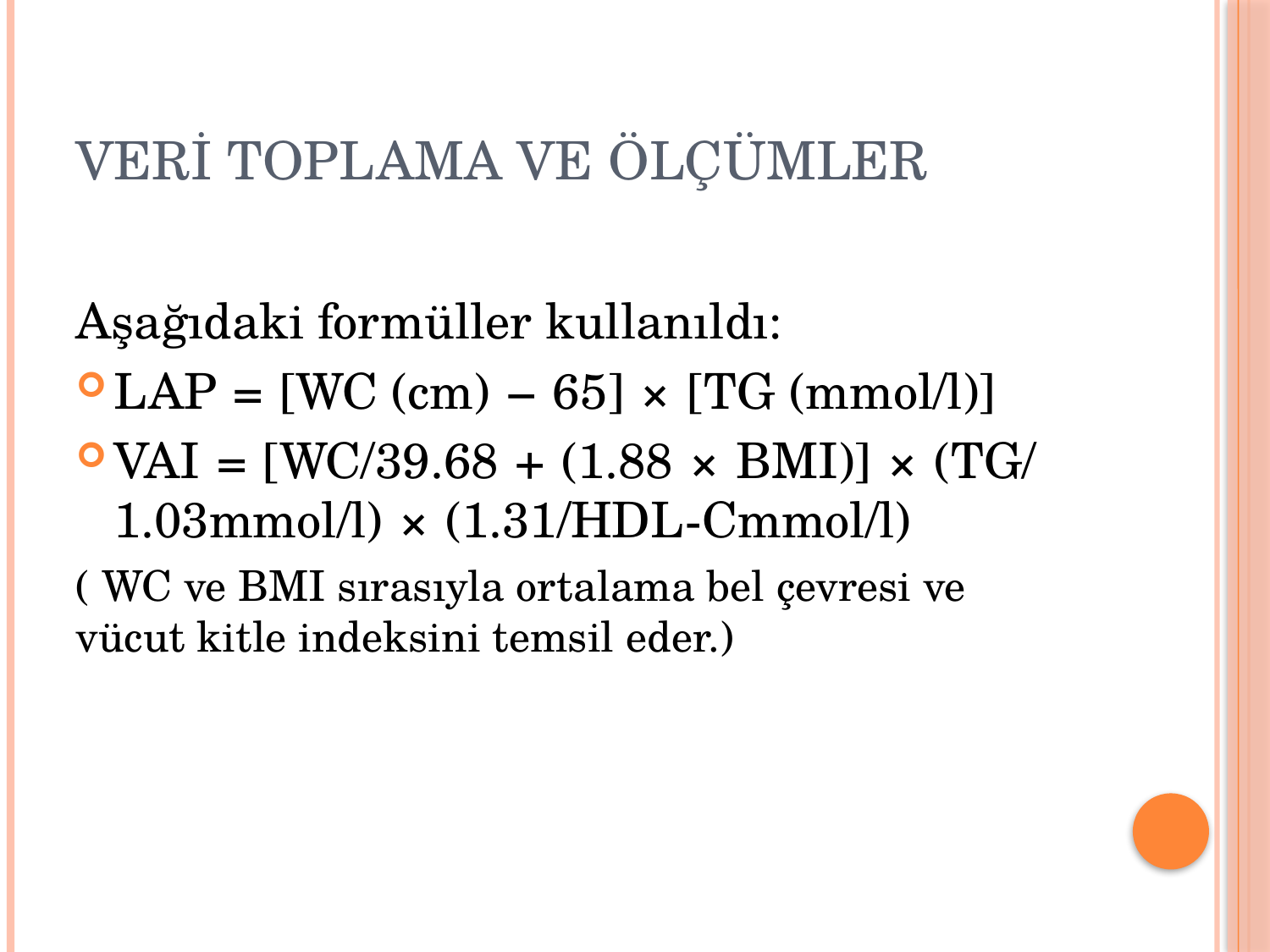

# Veri Toplama ve ölçümler

Aşağıdaki formüller kullanıldı:
LAP = [WC (cm) − 65] × [TG (mmol/l)]
VAI = [WC/39.68 + (1.88 × BMI)] × (TG/1.03mmol/l) × (1.31/HDL-Cmmol/l)
( WC ve BMI sırasıyla ortalama bel çevresi ve vücut kitle indeksini temsil eder.)